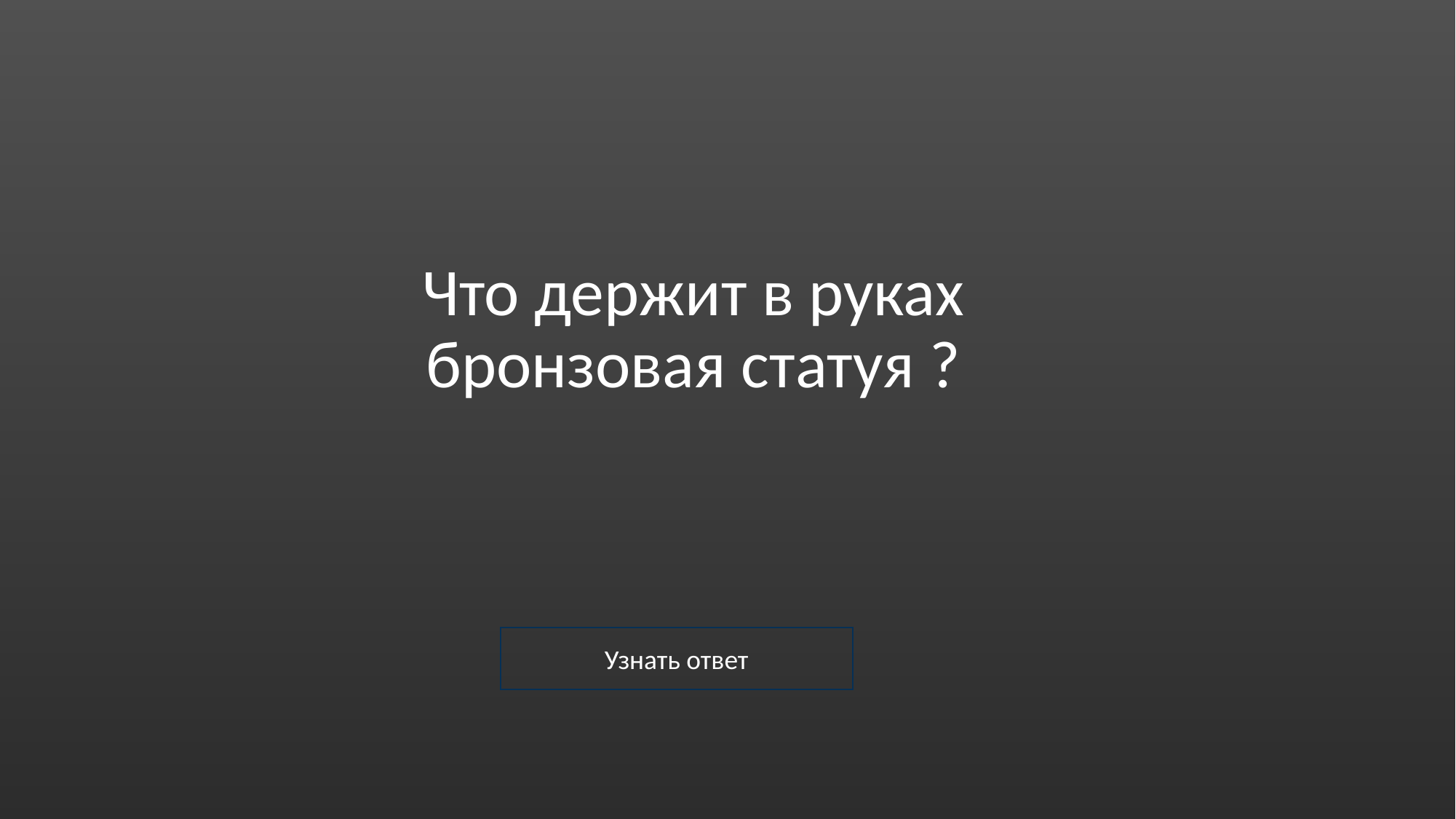

# Что держит в руках бронзовая статуя ?